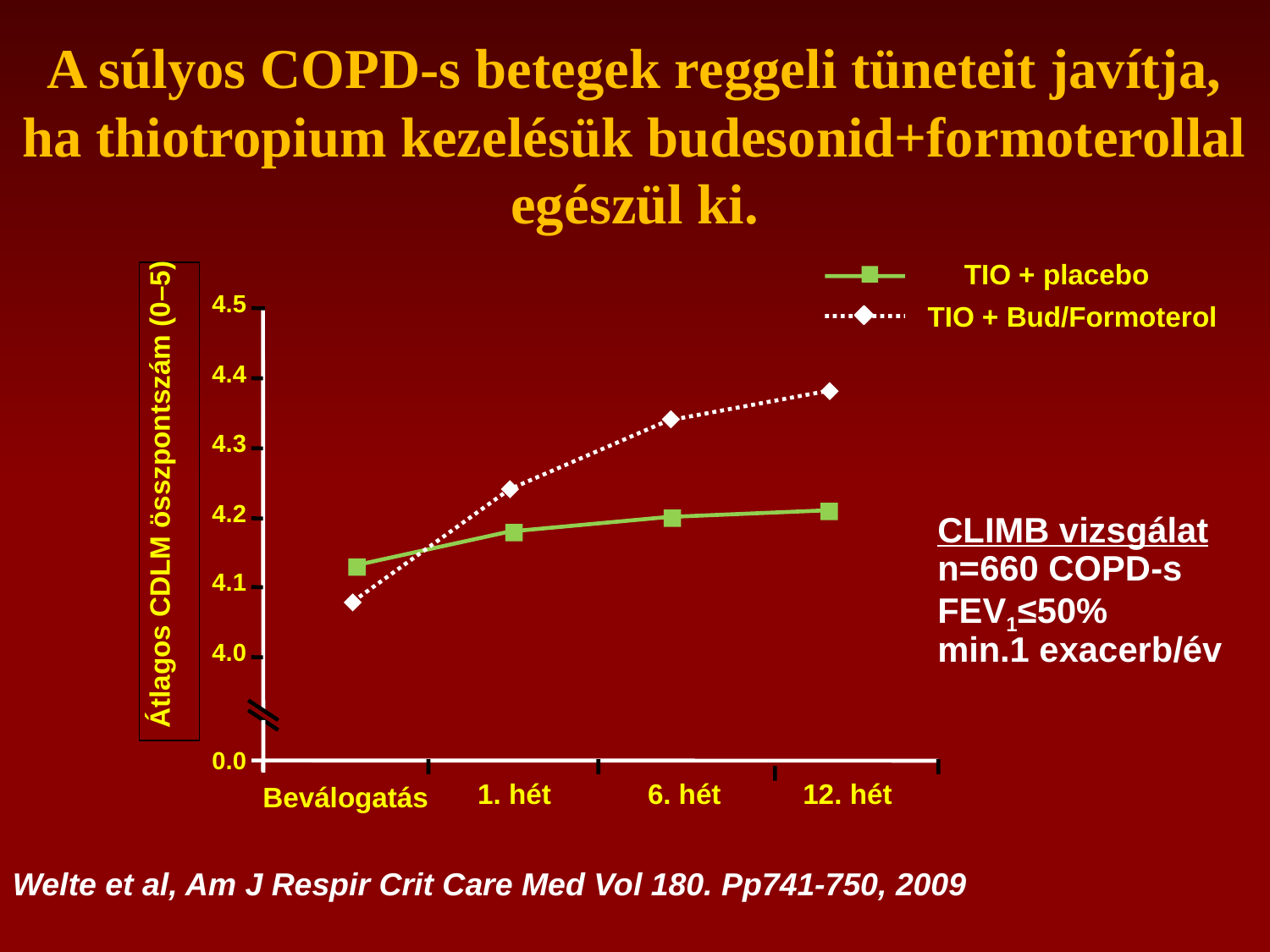

A súlyos COPD-s betegek reggeli tüneteit javítja, ha thiotropium kezelésük budesonid+formoterollal egészül ki.
    TIO + placebo
Átlagos CDLM összpontszám (0–5)

4.5
TIO + Bud/Formoterol

4.4

4.3

4.2

CLIMB vizsgálat
n=660 COPD-s
FEV1≤50%
min.1 exacerb/év

4.1

4.0

0.0

 1. hét
 6. hét
12. hét
Beválogatás
Welte et al, Am J Respir Crit Care Med Vol 180. Pp741-750, 2009